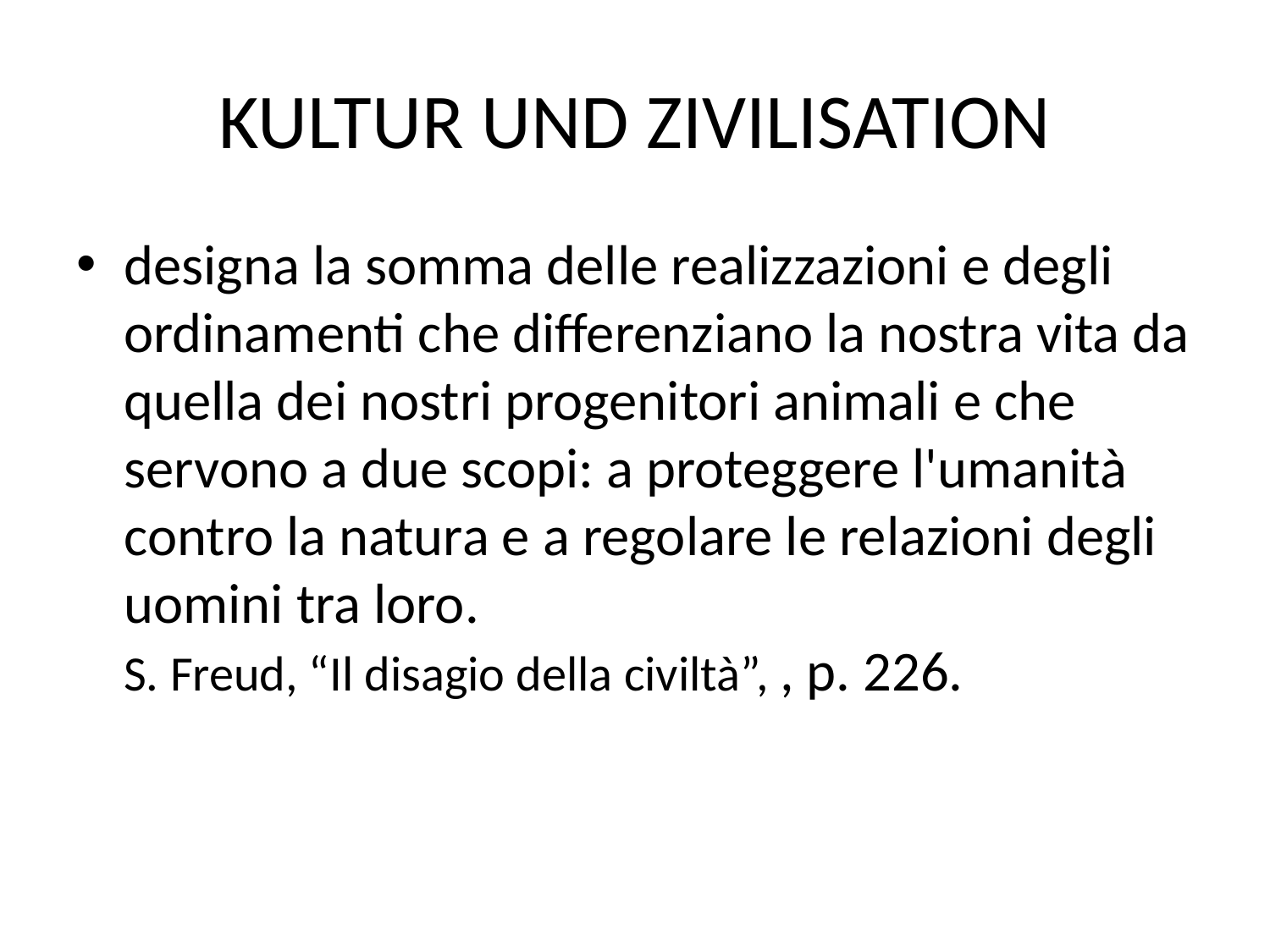

# KULTUR UND ZIVILISATION
designa la somma delle realizzazioni e degli ordinamenti che differenziano la nostra vita da quella dei nostri progenitori animali e che servono a due scopi: a proteggere l'umanità contro la natura e a regolare le relazioni degli uomini tra loro.
S. Freud, “Il disagio della civiltà”, , p. 226.